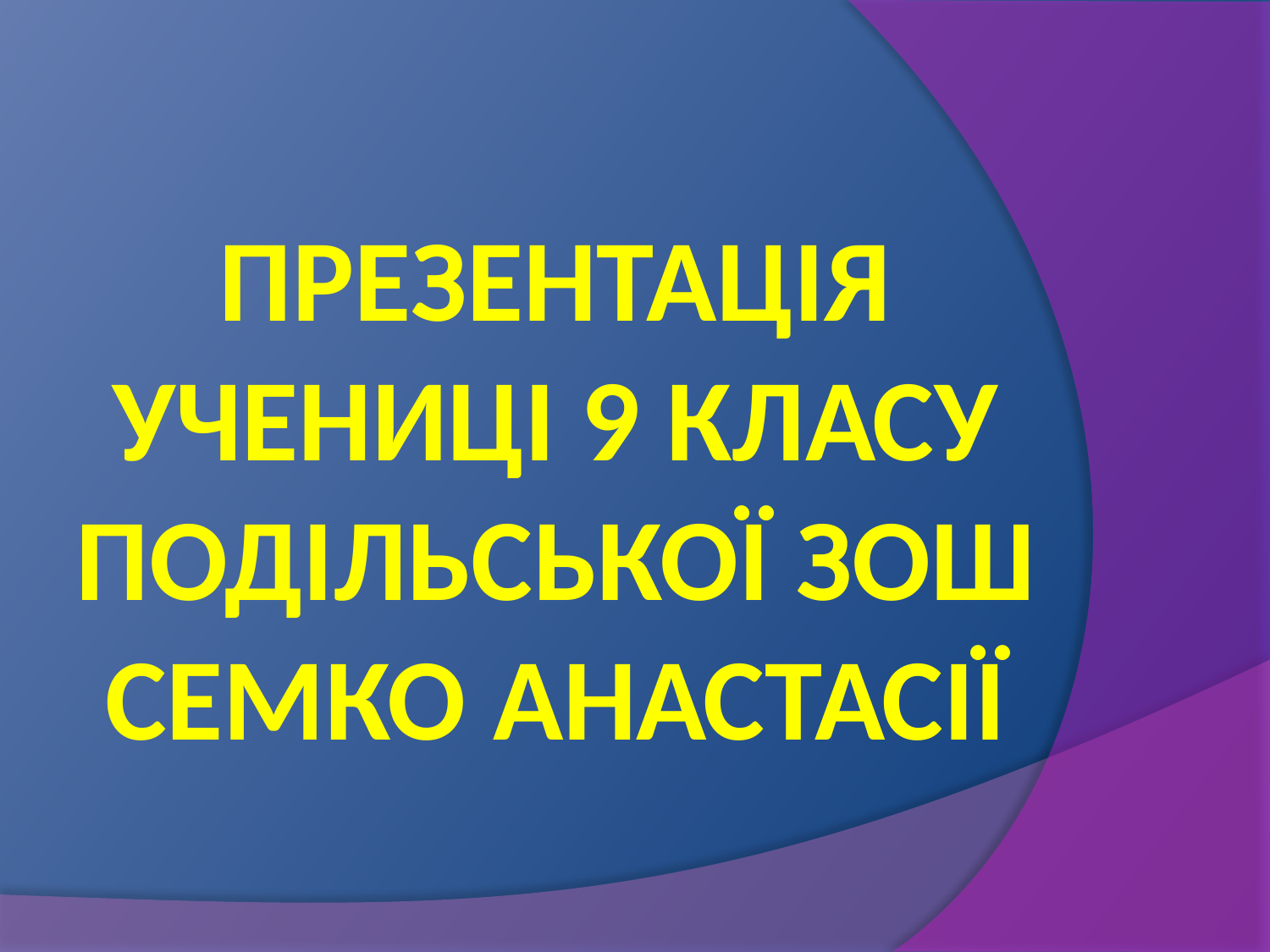

# ПРЕЗЕНТАЦІЯ УЧЕНИЦІ 9 КЛАСУ ПОДІЛЬСЬКОЇ ЗОШ СЕМКО АНАСТАСІЇ